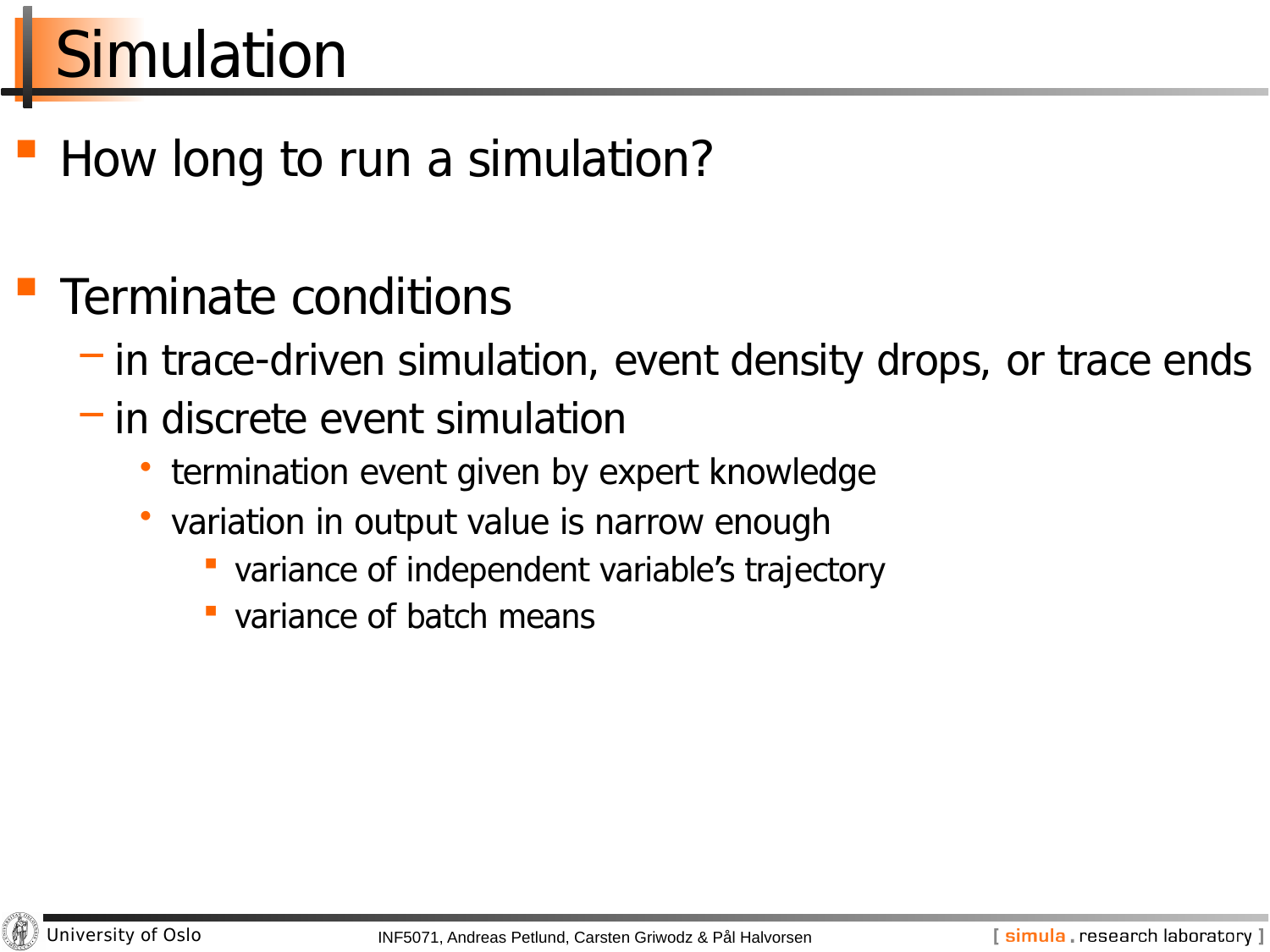

# Simulation
How long to run a simulation?

Terminate conditions
in trace-driven simulation, event density drops, or trace ends
in discrete event simulation
termination event given by expert knowledge
variation in output value is narrow enough
variance of independent variable’s trajectory
variance of batch means